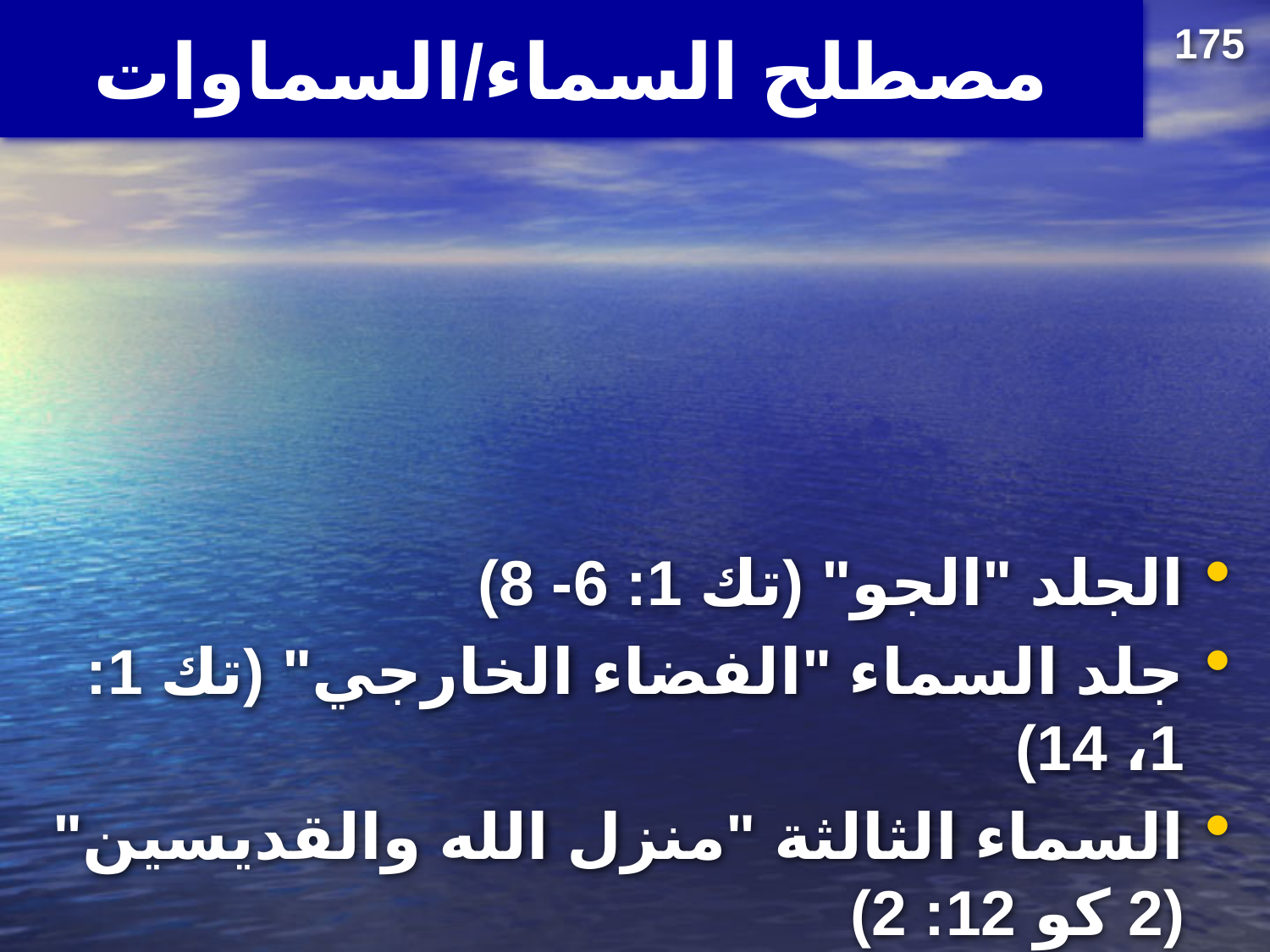

# مصطلح السماء/السماوات
175
الجلد "الجو" (تك 1: 6- 8)
جلد السماء "الفضاء الخارجي" (تك 1: 1، 14)
السماء الثالثة "منزل الله والقديسين" (2 كو 12: 2)
السماوات الجديدة "الألفية" (أش 65: 17؛ 66: 22)